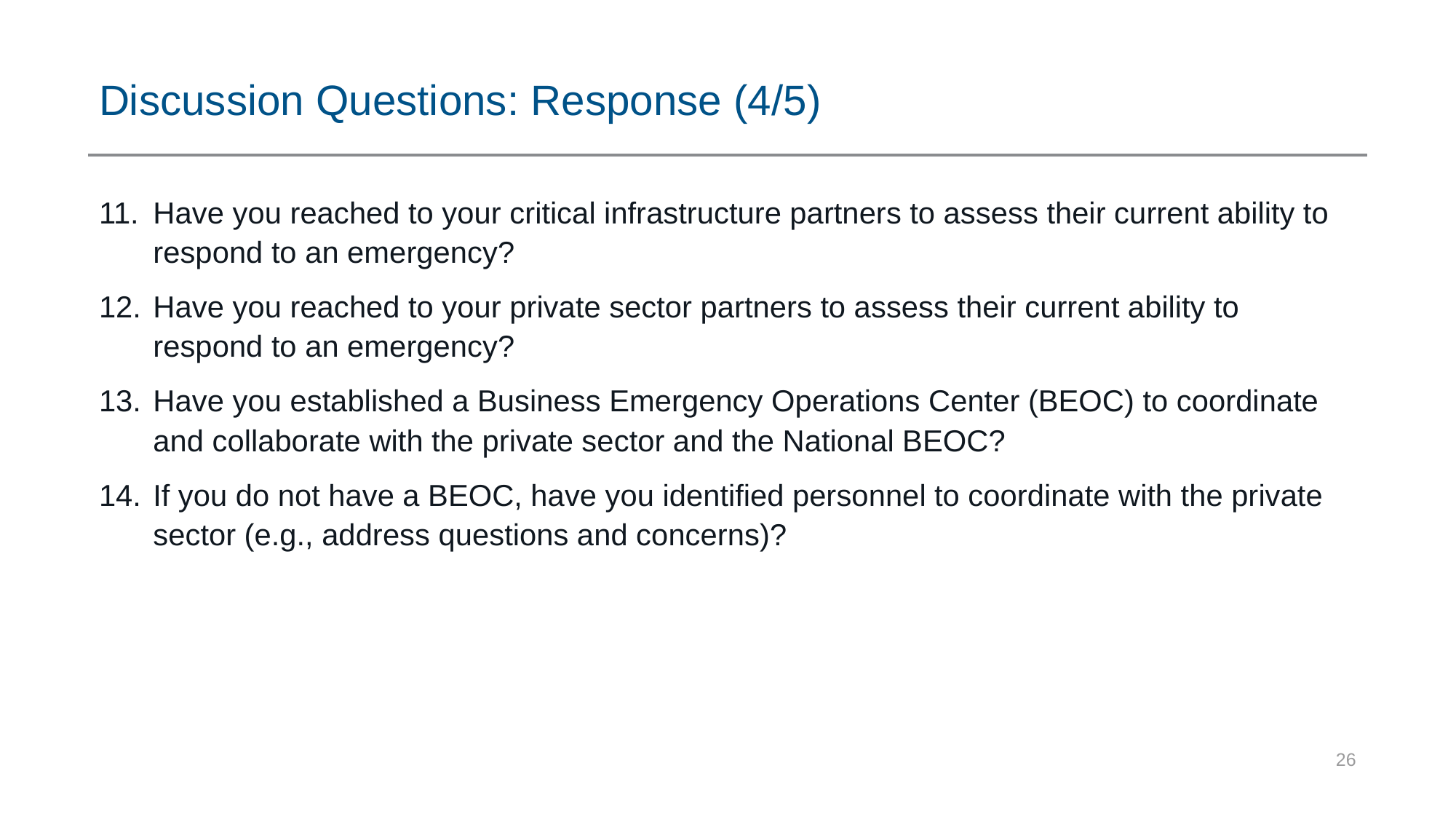

# Discussion Questions: Response (4/5)
Have you reached to your critical infrastructure partners to assess their current ability to respond to an emergency?
Have you reached to your private sector partners to assess their current ability to respond to an emergency?
Have you established a Business Emergency Operations Center (BEOC) to coordinate and collaborate with the private sector and the National BEOC?
If you do not have a BEOC, have you identified personnel to coordinate with the private sector (e.g., address questions and concerns)?

26